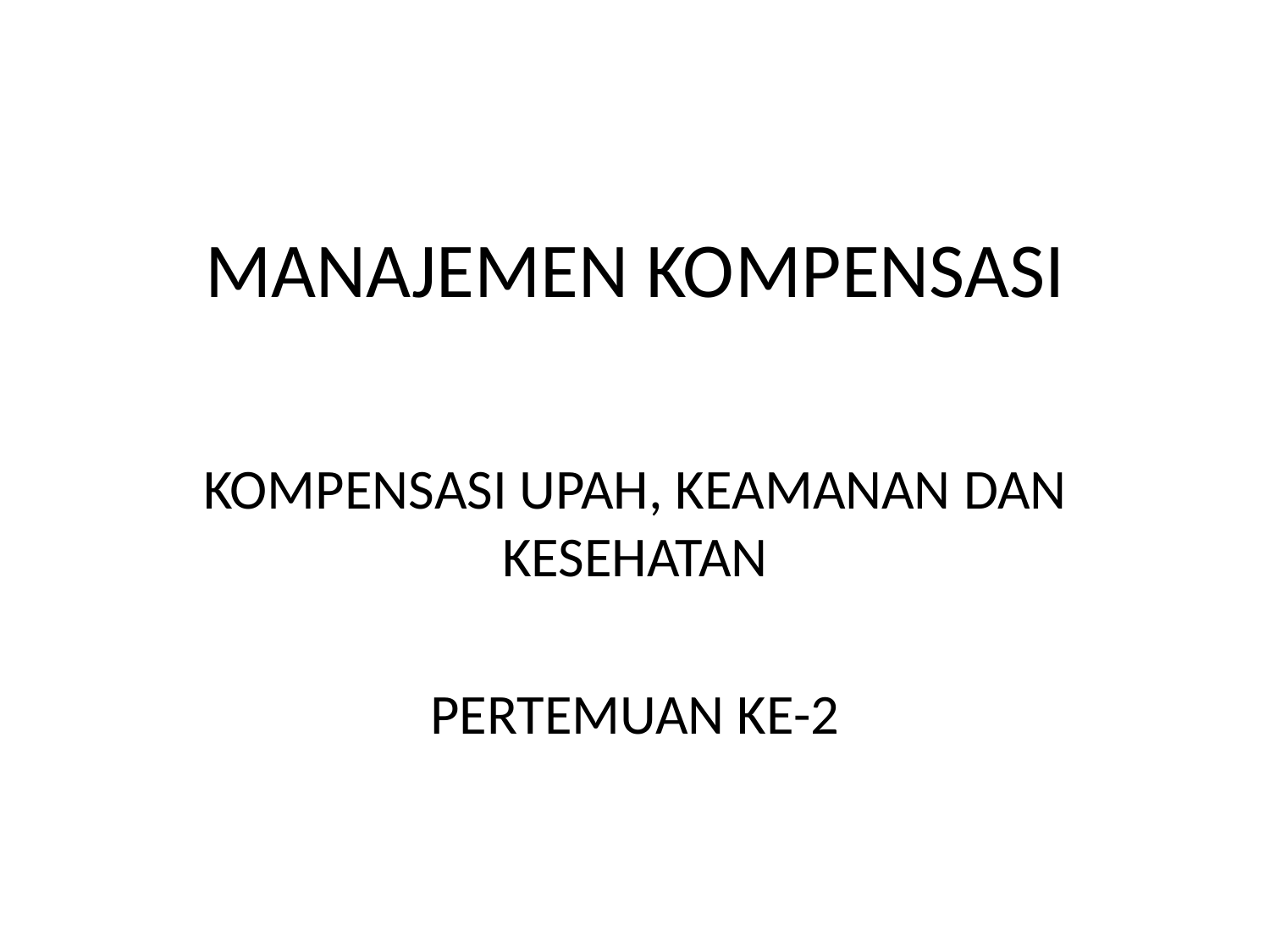

# MANAJEMEN KOMPENSASI
KOMPENSASI UPAH, KEAMANAN DAN KESEHATAN

PERTEMUAN KE-2